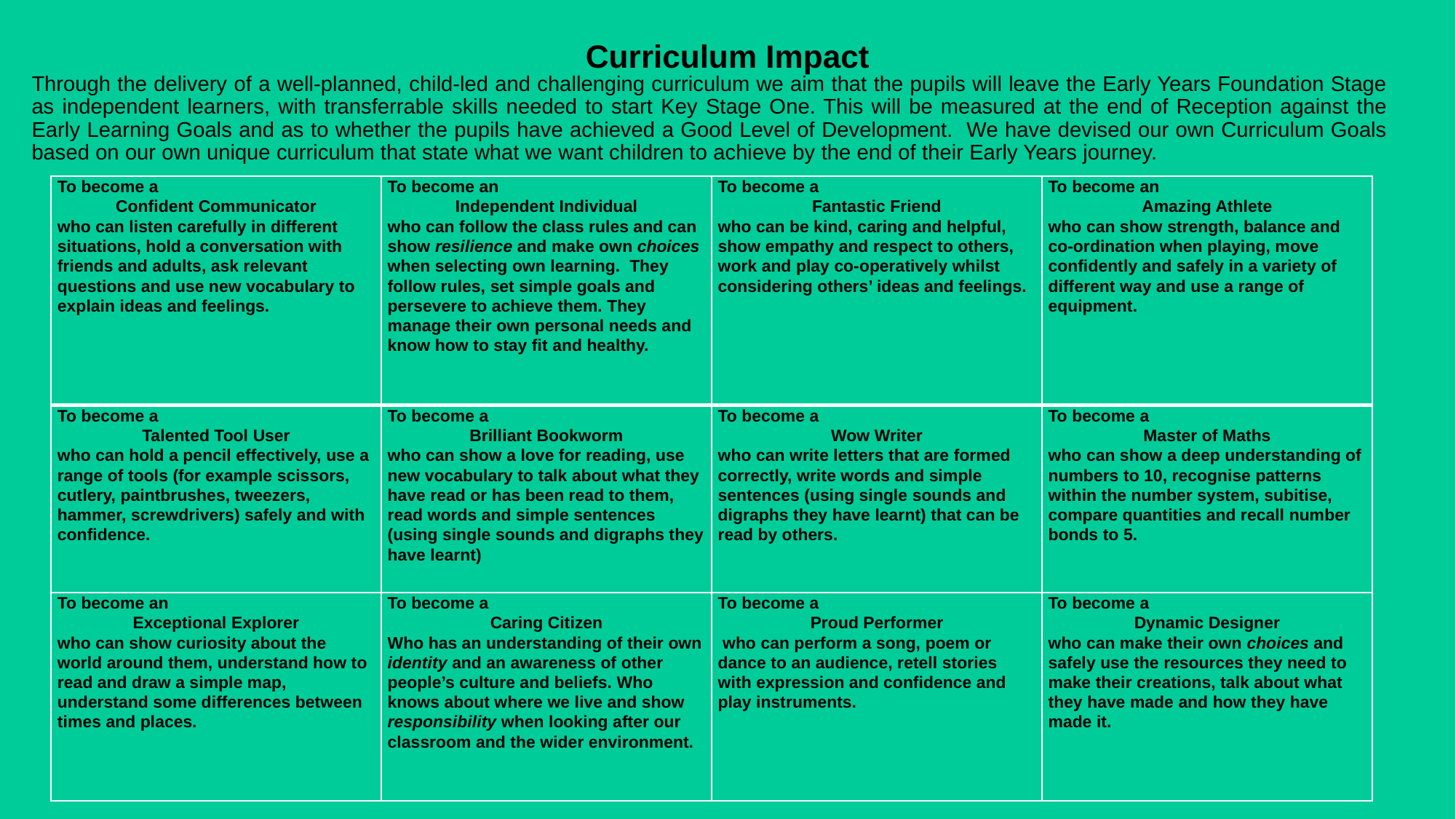

# Curriculum Impact
Through the delivery of a well-planned, child-led and challenging curriculum we aim that the pupils will leave the Early Years Foundation Stage as independent learners, with transferrable skills needed to start Key Stage One. This will be measured at the end of Reception against the Early Learning Goals and as to whether the pupils have achieved a Good Level of Development.  We have devised our own Curriculum Goals based on our own unique curriculum that state what we want children to achieve by the end of their Early Years journey.

| To become a Confident Communicator who can listen carefully in different situations, hold a conversation with friends and adults, ask relevant questions and use new vocabulary to explain ideas and feelings. | To become an Independent Individual who can follow the class rules and can show resilience and make own choices when selecting own learning. They follow rules, set simple goals and persevere to achieve them. They manage their own personal needs and know how to stay fit and healthy. | To become a Fantastic Friend who can be kind, caring and helpful, show empathy and respect to others, work and play co-operatively whilst considering others’ ideas and feelings. | To become an Amazing Athlete who can show strength, balance and co-ordination when playing, move confidently and safely in a variety of different way and use a range of equipment. |
| --- | --- | --- | --- |
| To become a Talented Tool User who can hold a pencil effectively, use a range of tools (for example scissors, cutlery, paintbrushes, tweezers, hammer, screwdrivers) safely and with confidence. | To become a Brilliant Bookworm who can show a love for reading, use new vocabulary to talk about what they have read or has been read to them, read words and simple sentences (using single sounds and digraphs they have learnt) | To become a Wow Writer who can write letters that are formed correctly, write words and simple sentences (using single sounds and digraphs they have learnt) that can be read by others. | To become a Master of Maths who can show a deep understanding of numbers to 10, recognise patterns within the number system, subitise, compare quantities and recall number bonds to 5. |
| To become an Exceptional Explorer who can show curiosity about the world around them, understand how to read and draw a simple map, understand some differences between times and places. | To become a Caring Citizen Who has an understanding of their own identity and an awareness of other people’s culture and beliefs. Who knows about where we live and show responsibility when looking after our classroom and the wider environment. | To become a Proud Performer who can perform a song, poem or dance to an audience, retell stories with expression and confidence and play instruments. | To become a Dynamic Designer who can make their own choices and safely use the resources they need to make their creations, talk about what they have made and how they have made it. |